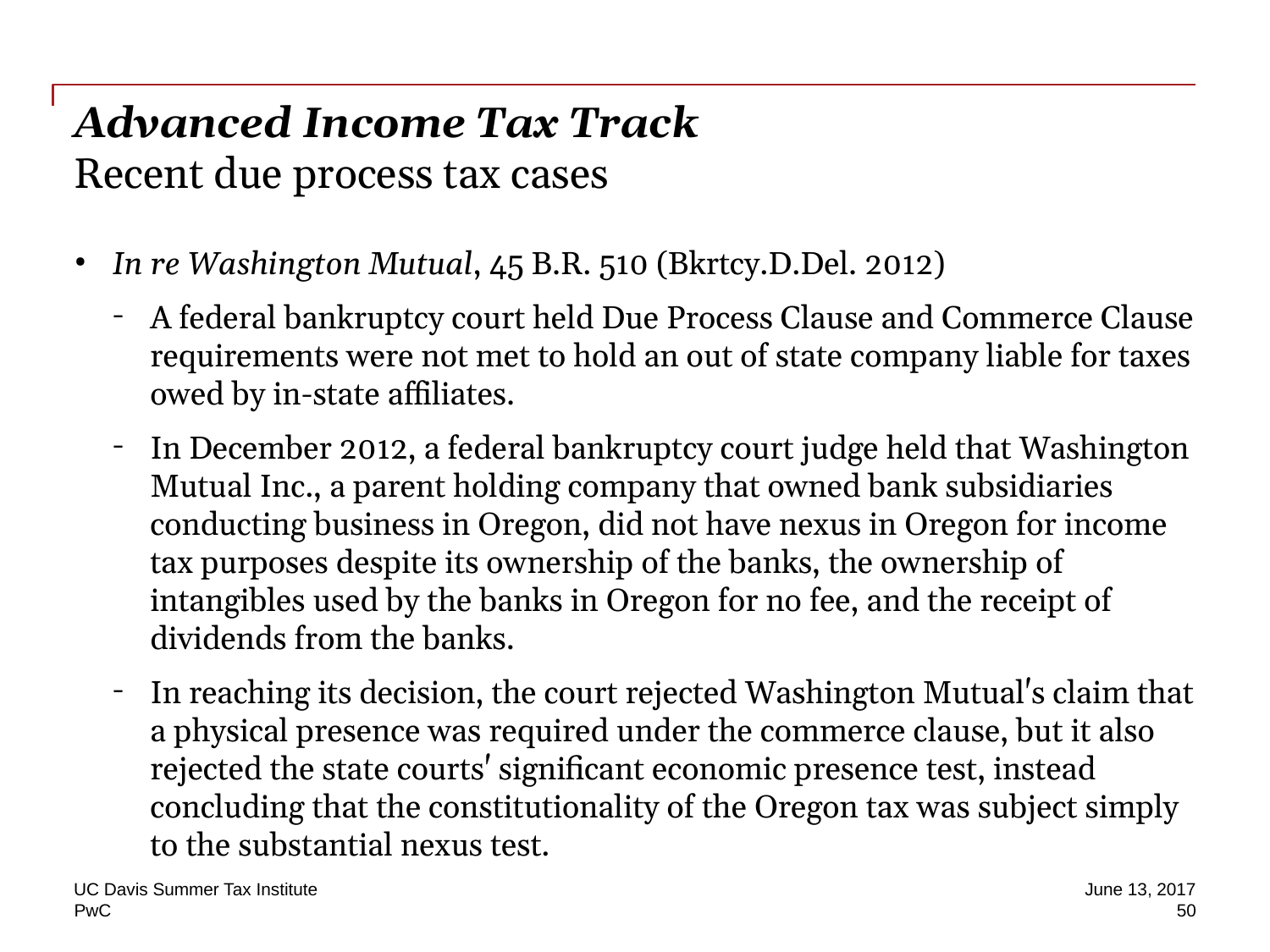

# Advanced Income Tax Track Recent due process tax cases
In re Washington Mutual, 45 B.R. 510 (Bkrtcy.D.Del. 2012)
A federal bankruptcy court held Due Process Clause and Commerce Clause requirements were not met to hold an out of state company liable for taxes owed by in-state affiliates.
In December 2012, a federal bankruptcy court judge held that Washington Mutual Inc., a parent holding company that owned bank subsidiaries conducting business in Oregon, did not have nexus in Oregon for income tax purposes despite its ownership of the banks, the ownership of intangibles used by the banks in Oregon for no fee, and the receipt of dividends from the banks.
In reaching its decision, the court rejected Washington Mutual's claim that a physical presence was required under the commerce clause, but it also rejected the state courts' significant economic presence test, instead concluding that the constitutionality of the Oregon tax was subject simply to the substantial nexus test.
UC Davis Summer Tax Institute
June 13, 2017
50